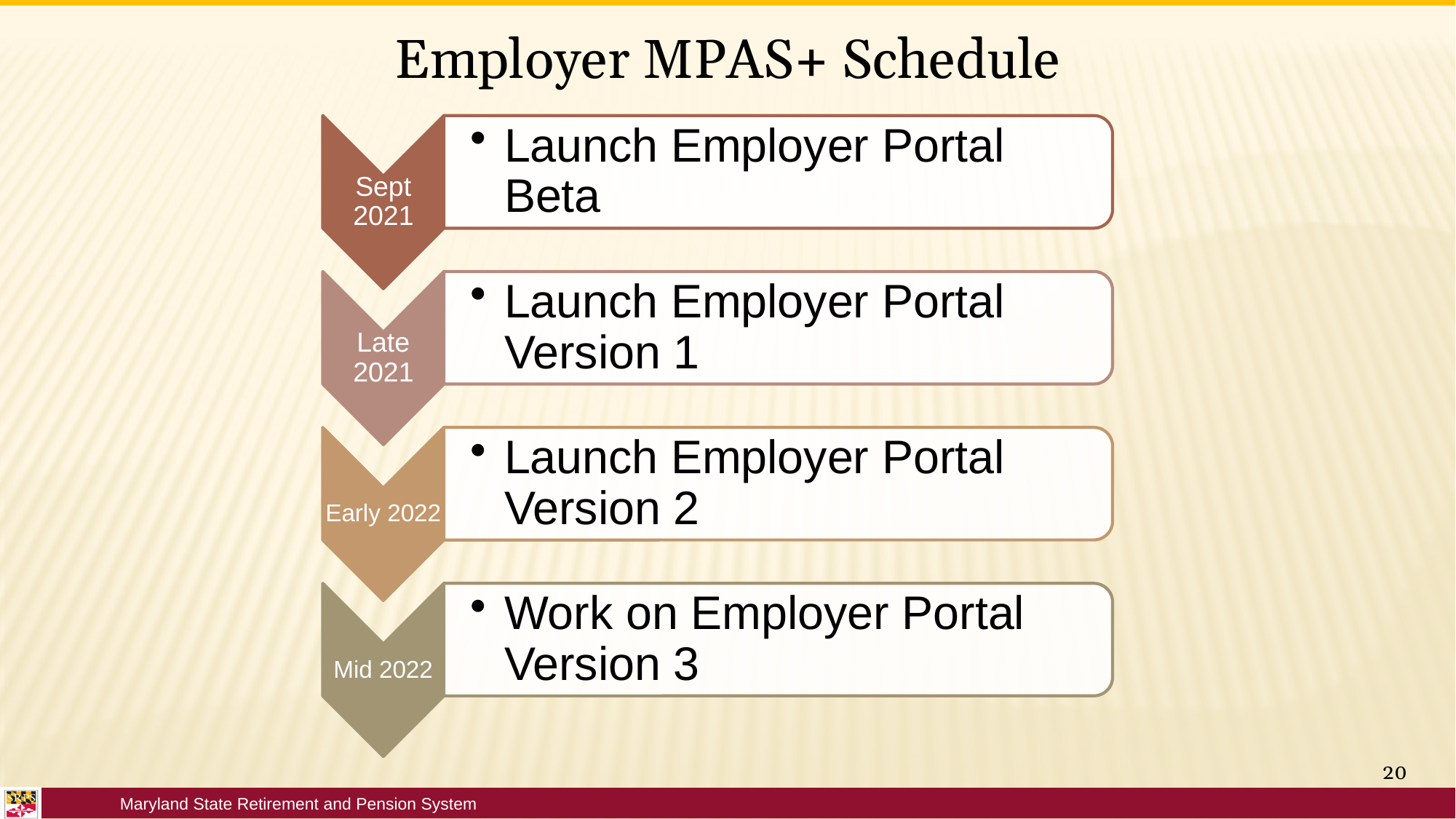

# Employer MPAS+ Schedule
Sept 2021
Launch Employer Portal Beta
Late 2021
Launch Employer Portal Version 1
Early 2022
Launch Employer Portal Version 2
Mid 2022
Work on Employer Portal Version 3
20